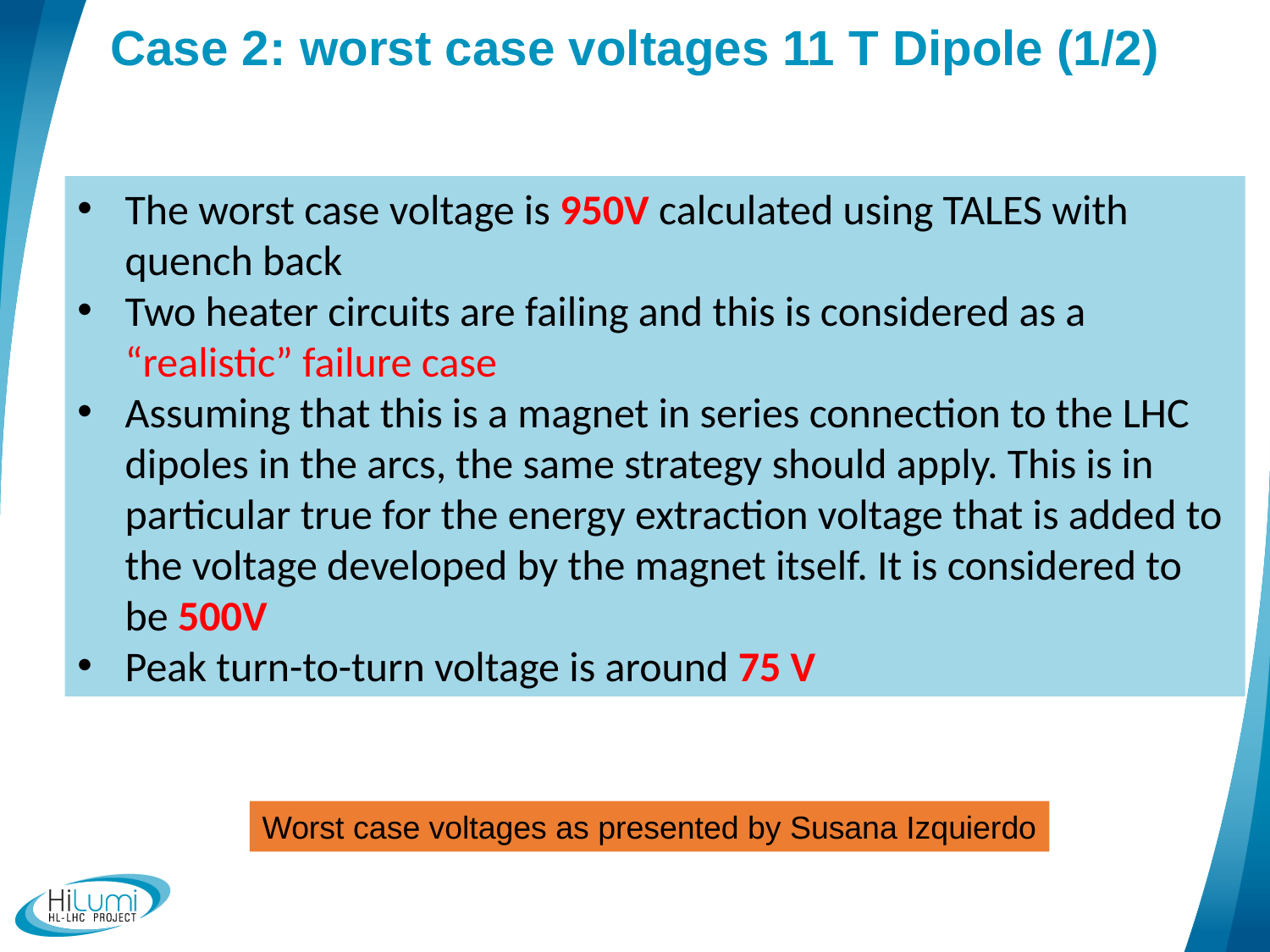

# Case 2: worst case voltages 11 T Dipole (1/2)
The worst case voltage is 950V calculated using TALES with quench back
Two heater circuits are failing and this is considered as a “realistic” failure case
Assuming that this is a magnet in series connection to the LHC dipoles in the arcs, the same strategy should apply. This is in particular true for the energy extraction voltage that is added to the voltage developed by the magnet itself. It is considered to be 500V
Peak turn-to-turn voltage is around 75 V
Worst case voltages as presented by Susana Izquierdo